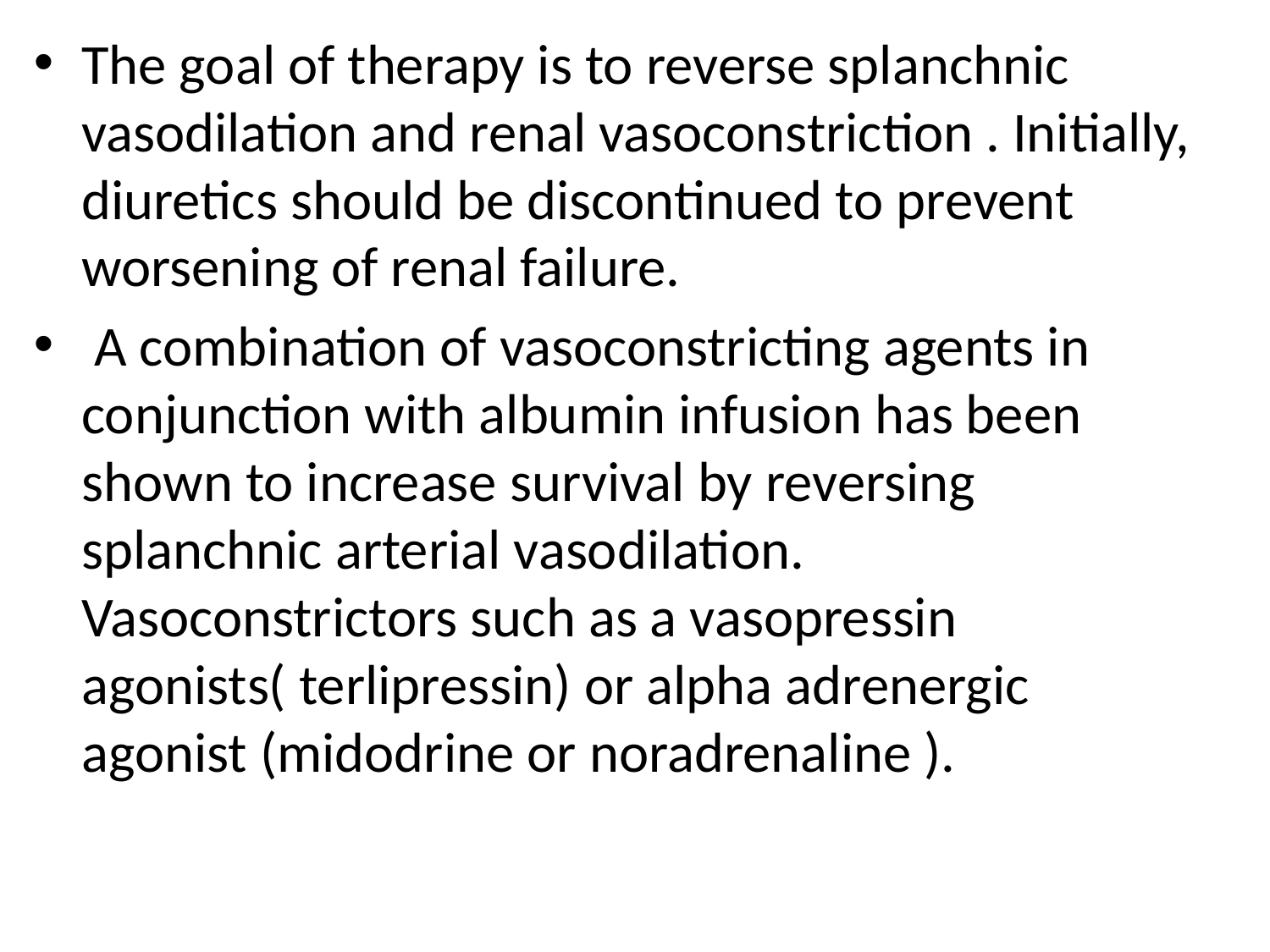

The goal of therapy is to reverse splanchnic vasodilation and renal vasoconstriction . Initially, diuretics should be discontinued to prevent worsening of renal failure.
 A combination of vasoconstricting agents in conjunction with albumin infusion has been shown to increase survival by reversing splanchnic arterial vasodilation. Vasoconstrictors such as a vasopressin agonists( terlipressin) or alpha adrenergic agonist (midodrine or noradrenaline ).